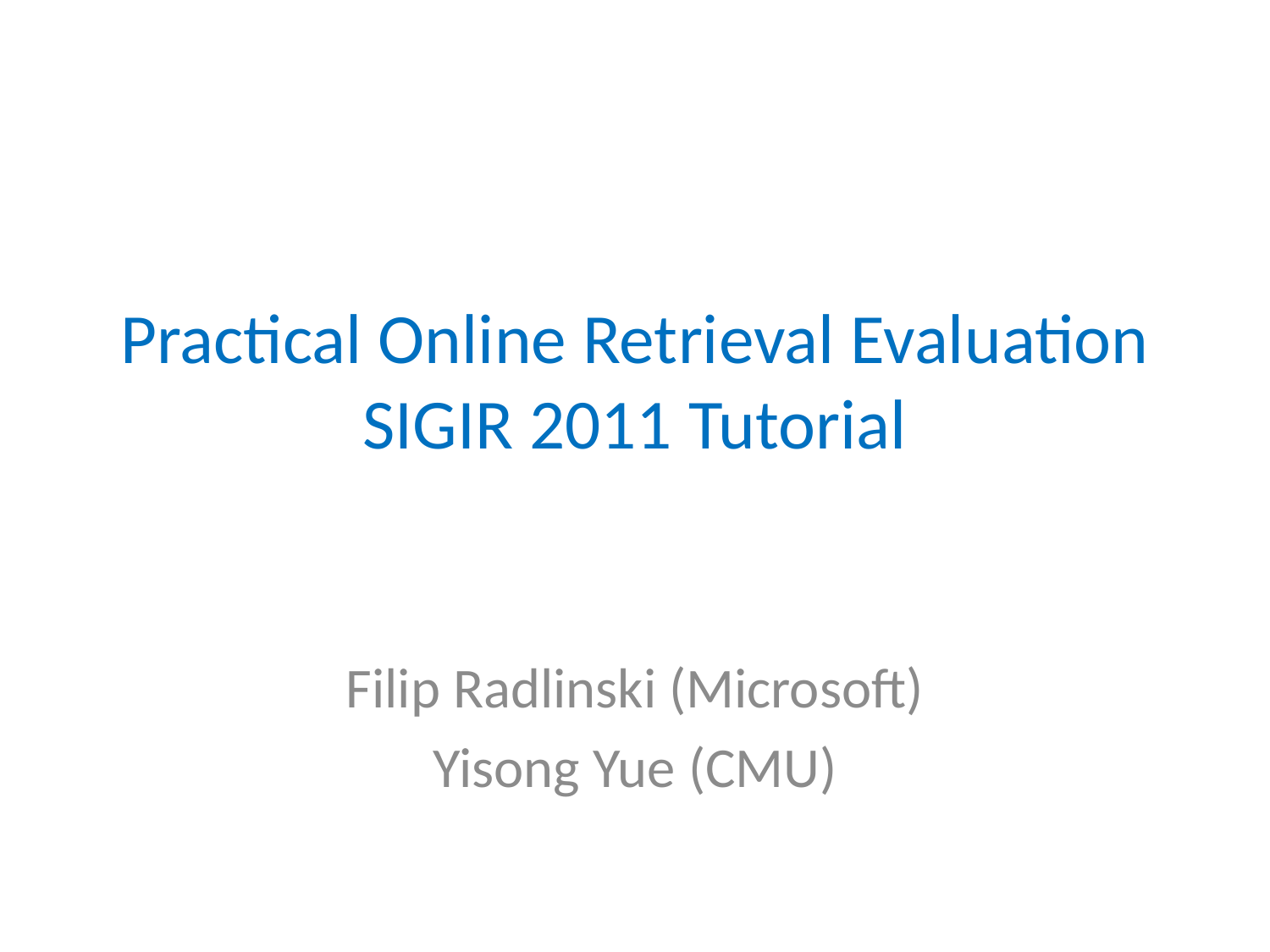

# Practical Online Retrieval Evaluation SIGIR 2011 Tutorial
Filip Radlinski (Microsoft)
Yisong Yue (CMU)